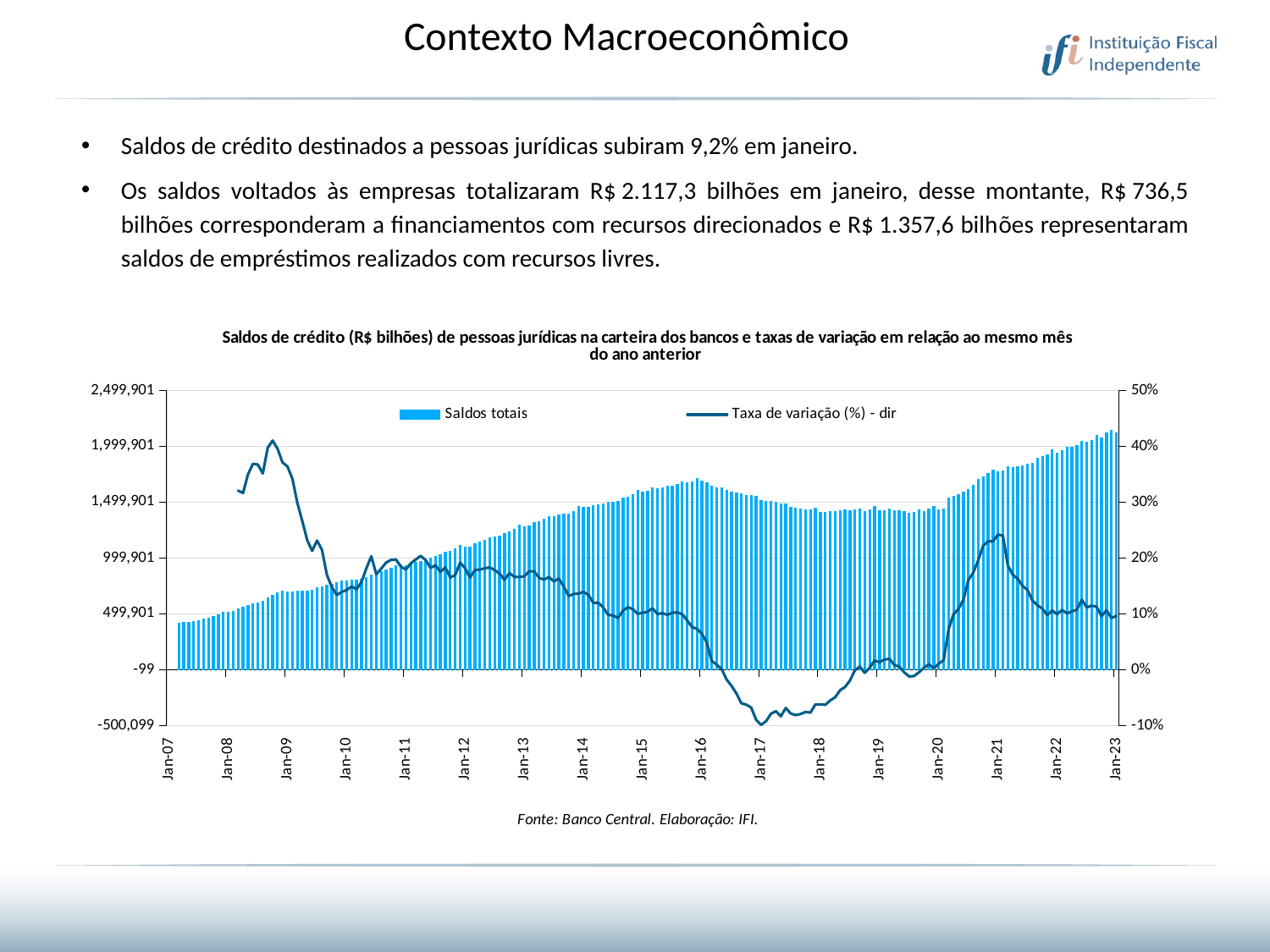

# Contexto Macroeconômico
Saldos de crédito destinados a pessoas jurídicas subiram 9,2% em janeiro.
Os saldos voltados às empresas totalizaram R$ 2.117,3 bilhões em janeiro, desse montante, R$ 736,5 bilhões corresponderam a financiamentos com recursos direcionados e R$ 1.357,6 bilhões representaram saldos de empréstimos realizados com recursos livres.

### Chart: Saldos de crédito (R$ bilhões) de pessoas jurídicas na carteira dos bancos e taxas de variação em relação ao mesmo mês do ano anterior

| Category | Saldos totais | Taxa de variação (%) - dir |
|---|---|---|
| 39083 | None | None |
| 39114 | None | None |
| 39142 | 413952.0 | None |
| 39173 | 424836.0 | None |
| 39203 | 425838.0 | None |
| 39234 | 430511.0 | None |
| 39264 | 439052.0 | None |
| 39295 | 456966.0 | None |
| 39326 | 464106.0 | None |
| 39356 | 475254.0 | None |
| 39387 | 494849.0 | None |
| 39417 | 512056.0 | None |
| 39448 | 513560.0 | None |
| 39479 | 522260.0 | None |
| 39508 | 544862.0 | 0.316244395485467 |
| 39539 | 557409.0 | 0.31205688783436436 |
| 39569 | 572822.0 | 0.3451641234460052 |
| 39600 | 587334.0 | 0.3642717607680175 |
| 39630 | 598386.0 | 0.36290462177600835 |
| 39661 | 615495.0 | 0.3469164007825527 |
| 39692 | 646485.0 | 0.3929684166979095 |
| 39722 | 668184.0 | 0.4059513439129392 |
| 39753 | 688358.0 | 0.3910465616784109 |
| 39783 | 699775.0 | 0.36659857515584227 |
| 39814 | 698197.0 | 0.35952371680037376 |
| 39845 | 698600.0 | 0.3376479148316931 |
| 39873 | 705416.0 | 0.29466910887527487 |
| 39904 | 703231.0 | 0.26160682730275253 |
| 39934 | 703135.0 | 0.22749300829926233 |
| 39965 | 709695.0 | 0.2083329076811491 |
| 39995 | 734148.0 | 0.22688030802859682 |
| 40026 | 744780.0 | 0.21005044720103339 |
| 40057 | 753080.0 | 0.16488394935690698 |
| 40087 | 763694.0 | 0.14293966931264435 |
| 40118 | 777239.0 | 0.12912031239558486 |
| 40148 | 793960.0 | 0.13459326211996703 |
| 40179 | 794589.0 | 0.1380584562809637 |
| 40210 | 799320.0 | 0.14417406241053543 |
| 40238 | 803921.0 | 0.1396410061580684 |
| 40269 | 810261.0 | 0.152197499825804 |
| 40299 | 827703.0 | 0.17716085815668392 |
| 40330 | 850742.0 | 0.1987431220453857 |
| 40360 | 856268.0 | 0.16634248135253382 |
| 40391 | 876241.0 | 0.17650984183248752 |
| 40422 | 894120.0 | 0.18728421947203477 |
| 40452 | 910493.0 | 0.19222227750905474 |
| 40483 | 927066.0 | 0.19276824760466216 |
| 40513 | 936912.0 | 0.18004937276437105 |
| 40544 | 933467.0 | 0.1747796659656753 |
| 40575 | 947964.0 | 0.18596306860831713 |
| 40603 | 958884.0 | 0.1927589900002613 |
| 40634 | 971825.0 | 0.19939747809656394 |
| 40664 | 986470.0 | 0.19181638824554215 |
| 40695 | 1002021.0 | 0.17782006765858505 |
| 40725 | 1012580.0 | 0.18255032302970564 |
| 40756 | 1025674.0 | 0.17053869882829042 |
| 40787 | 1053850.0 | 0.17864492461861947 |
| 40817 | 1056671.0 | 0.16054818653191183 |
| 40848 | 1080026.0 | 0.16499364662278637 |
| 40878 | 1112355.0 | 0.1872566473692301 |
| 40909 | 1099064.0 | 0.17739995093559813 |
| 40940 | 1099920.0 | 0.16029722647695488 |
| 40969 | 1125741.0 | 0.1740116635588873 |
| 41000 | 1141731.0 | 0.17483188845728392 |
| 41030 | 1161233.0 | 0.17715997445436749 |
| 41061 | 1180998.0 | 0.17861601702958319 |
| 41091 | 1188704.0 | 0.1739358865472358 |
| 41122 | 1197310.0 | 0.16733972002800113 |
| 41153 | 1218829.0 | 0.15654884471224562 |
| 41183 | 1234774.0 | 0.16855104379698127 |
| 41214 | 1254604.0 | 0.1616424049050671 |
| 41244 | 1291867.0 | 0.16138013493893588 |
| 41275 | 1277890.0 | 0.16270754023423573 |
| 41306 | 1288822.0 | 0.171741581205906 |
| 41334 | 1319047.0 | 0.17171445296919985 |
| 41365 | 1324301.0 | 0.1599063176877915 |
| 41395 | 1343310.0 | 0.15679626741575547 |
| 41426 | 1371462.0 | 0.1612737701503304 |
| 41456 | 1371133.0 | 0.15346881982394267 |
| 41487 | 1387379.0 | 0.15874669049786605 |
| 41518 | 1394720.0 | 0.14431146616957746 |
| 41548 | 1391759.0 | 0.12713662581168705 |
| 41579 | 1418888.0 | 0.13094490373057943 |
| 41609 | 1461999.0 | 0.13169467135548785 |
| 41640 | 1450143.0 | 0.13479485714732875 |
| 41671 | 1455446.0 | 0.12928395077054855 |
| 41699 | 1470686.0 | 0.11496102868207125 |
| 41730 | 1477149.0 | 0.11541786950247723 |
| 41760 | 1486831.0 | 0.10684130989868312 |
| 41791 | 1499849.0 | 0.09361323901063234 |
| 41821 | 1497784.0 | 0.09236959507210463 |
| 41852 | 1509536.0 | 0.08804875956750102 |
| 41883 | 1535565.0 | 0.10098442698175969 |
| 41913 | 1541066.0 | 0.10727934937011363 |
| 41944 | 1566044.0 | 0.10371220279542848 |
| 41974 | 1601391.0 | 0.09534343046746274 |
| 42005 | 1591349.0 | 0.09737384520009407 |
| 42036 | 1599734.0 | 0.09913662203888007 |
| 42064 | 1625477.0 | 0.10525088292130347 |
| 42095 | 1617486.0 | 0.09500531090634734 |
| 42125 | 1630568.0 | 0.09667339462252267 |
| 42156 | 1640086.0 | 0.09350074574173806 |
| 42186 | 1643742.0 | 0.09744929843021422 |
| 42217 | 1657395.0 | 0.0979499660822929 |
| 42248 | 1681022.0 | 0.0947253942359978 |
| 42278 | 1670159.0 | 0.08376863807260682 |
| 42309 | 1678370.0 | 0.07172595406003923 |
| 42339 | 1710914.0 | 0.06839241634304183 |
| 42370 | 1686224.0 | 0.05961922871727077 |
| 42401 | 1669474.0 | 0.04359474762679305 |
| 42430 | 1643265.0 | 0.010943249273905442 |
| 42461 | 1624448.0 | 0.004304210361017136 |
| 42491 | 1624441.0 | -0.0037575863134809984 |
| 42522 | 1603433.0 | -0.02234821832513656 |
| 42552 | 1588513.0 | -0.03359955516133306 |
| 42583 | 1578740.0 | -0.04745700330941027 |
| 42614 | 1571752.0 | -0.06500212370807756 |
| 42644 | 1557581.0 | -0.06740555839294338 |
| 42675 | 1556307.0 | -0.07272711023195122 |
| 42705 | 1548645.0 | -0.09484345794119398 |
| 42736 | 1511586.0 | -0.10356749755667105 |
| 42767 | 1507526.0 | -0.09700540409733849 |
| 42795 | 1505787.0 | -0.0836614909950617 |
| 42826 | 1496040.0 | -0.07904715940430229 |
| 42856 | 1480996.0 | -0.08830422280649164 |
| 42887 | 1485896.0 | -0.0733033435135737 |
| 42917 | 1456057.0 | -0.08338364243792784 |
| 42948 | 1442958.0 | -0.08600656219516833 |
| 42979 | 1439429.0 | -0.08418821798858855 |
| 43009 | 1432195.0 | -0.08050046835445479 |
| 43040 | 1429364.0 | -0.08156681168946744 |
| 43070 | 1445115.0 | -0.06685198996542141 |
| 43101 | 1410571.0 | -0.06682716034681457 |
| 43132 | 1405303.0 | -0.06780844907484185 |
| 43160 | 1415763.0 | -0.05978534812692626 |
| 43191 | 1414907.0 | -0.05423183872088977 |
| 43221 | 1419445.0 | -0.04156054439039669 |
| 43252 | 1432717.0 | -0.03578918040024337 |
| 43282 | 1420881.0 | -0.024158394898001978 |
| 43313 | 1434320.0 | -0.005986314223975997 |
| 43344 | 1440877.0 | 0.0010059544444358526 |
| 43374 | 1417390.0 | -0.010337279490572171 |
| 43405 | 1427818.0 | -0.0010815999283597666 |
| 43435 | 1462037.0 | 0.011709794722219335 |
| 43466 | 1423002.0 | 0.008812743208246765 |
| 43497 | 1424211.0 | 0.013454749616274908 |
| 43525 | 1436695.0 | 0.01478496047714195 |
| 43556 | 1420024.0 | 0.0036164921086685453 |
| 43586 | 1420549.0 | 0.0007777687758243612 |
| 43617 | 1419273.0 | -0.009383569818742998 |
| 43647 | 1396922.0 | -0.016862073600815264 |
| 43678 | 1411215.0 | -0.016108678677003718 |
| 43709 | 1427524.0 | -0.009267272640204549 |
| 43739 | 1415578.0 | -0.0012784060844227563 |
| 43770 | 1435147.0 | 0.005133007147969826 |
| 43800 | 1458826.0 | -0.002196250847276815 |
| 43831 | 1431634.0 | 0.006066049099017423 |
| 43862 | 1442009.0 | 0.012496743811134747 |
| 43891 | 1534303.0 | 0.06793926337879652 |
| 43922 | 1554328.0 | 0.09457868317718576 |
| 43952 | 1568161.0 | 0.1039119382717526 |
| 43983 | 1590630.0 | 0.12073575696853256 |
| 44013 | 1614399.0 | 0.1556829944692688 |
| 44044 | 1650507.0 | 0.16956452418660506 |
| 44075 | 1700625.0 | 0.19131096920261936 |
| 44105 | 1723478.0 | 0.2175083252212171 |
| 44136 | 1758479.0 | 0.22529538785922276 |
| 44166 | 1787510.0 | 0.22530719907651764 |
| 44197 | 1771843.0 | 0.2376368541121543 |
| 44228 | 1781561.0 | 0.2354714845746455 |
| 44256 | 1814062.0 | 0.18233621390299048 |
| 44287 | 1811348.0 | 0.1653576336526139 |
| 44317 | 1816271.0 | 0.1582171728540629 |
| 44348 | 1821983.0 | 0.1454474013441216 |
| 44378 | 1837268.0 | 0.1380507544912999 |
| 44409 | 1847170.0 | 0.119153084476467 |
| 44440 | 1888986.0 | 0.11075986769570001 |
| 44470 | 1903811.0 | 0.10463318939957467 |
| 44501 | 1921907.0 | 0.0929371348762198 |
| 44531 | 1968662.0 | 0.1013432092687594 |
| 44562 | 1939633.0 | 0.094698006538954 |
| 44593 | 1963967.0 | 0.10238549227334914 |
| 44621 | 1988204.0 | 0.09599561646735344 |
| 44652 | 1992213.0 | 0.09985105015712059 |
| 44682 | 2002959.0 | 0.10278642339166355 |
| 44713 | 2041847.0 | 0.12067291516989997 |
| 44743 | 2033639.0 | 0.1068820661982901 |
| 44774 | 2050281.0 | 0.10995793565291767 |
| 44805 | 2093308.0 | 0.10816490963935155 |
| 44835 | 2077334.0 | 0.09114507690101581 |
| 44866 | 2117265.0 | 0.10164799857641404 |
| 44896 | 2141760.0 | 0.08792672383578282 |
| 44927 | 2117267.0 | 0.09158124243091348 |